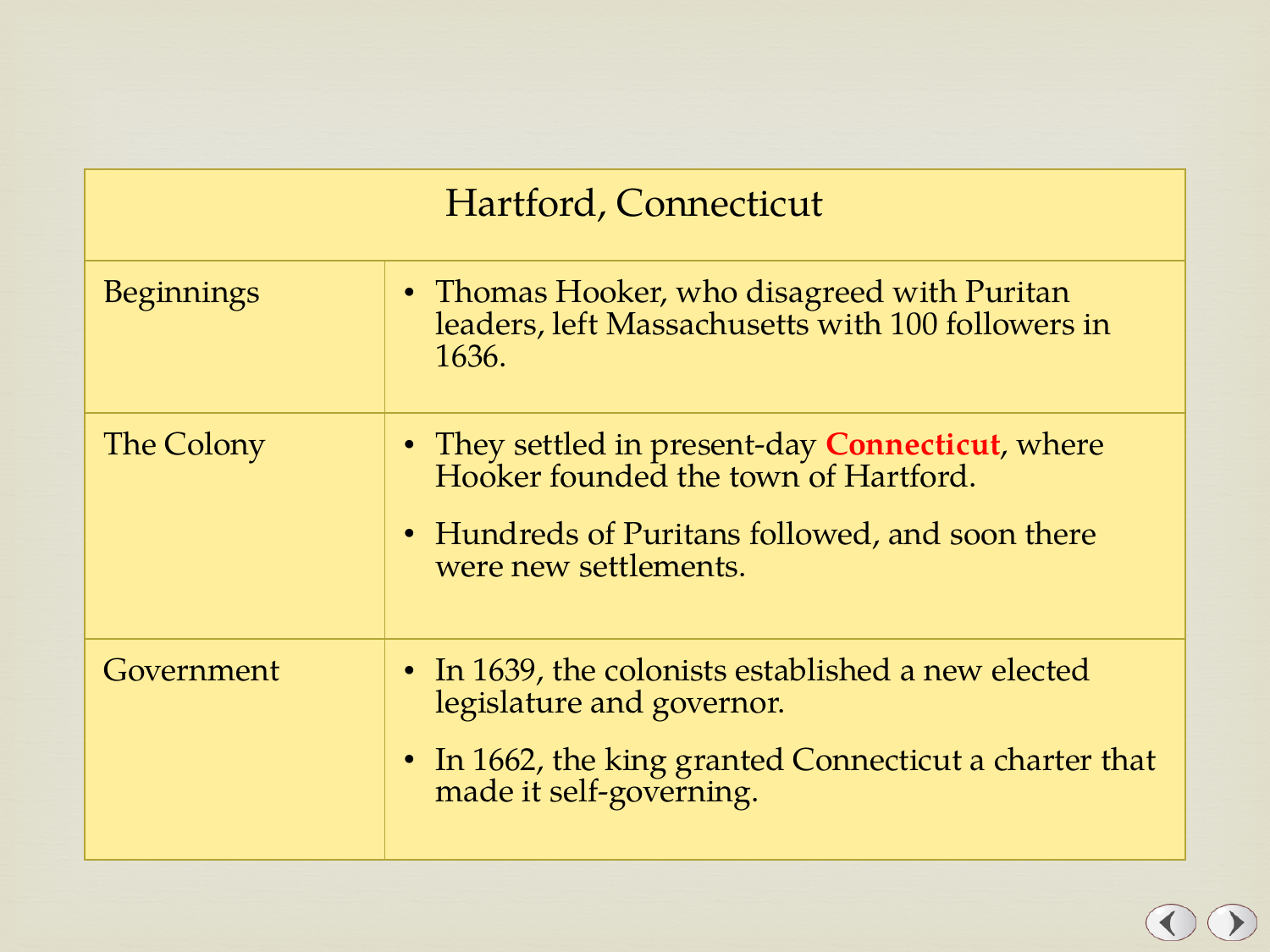

| Hartford, Connecticut |  |
| --- | --- |
| Beginnings | Thomas Hooker, who disagreed with Puritan leaders, left Massachusetts with 100 followers in 1636. |
| The Colony | They settled in present-day Connecticut, where Hooker founded the town of Hartford. Hundreds of Puritans followed, and soon there were new settlements. |
| Government | In 1639, the colonists established a new elected legislature and governor. In 1662, the king granted Connecticut a charter that made it self-governing. |